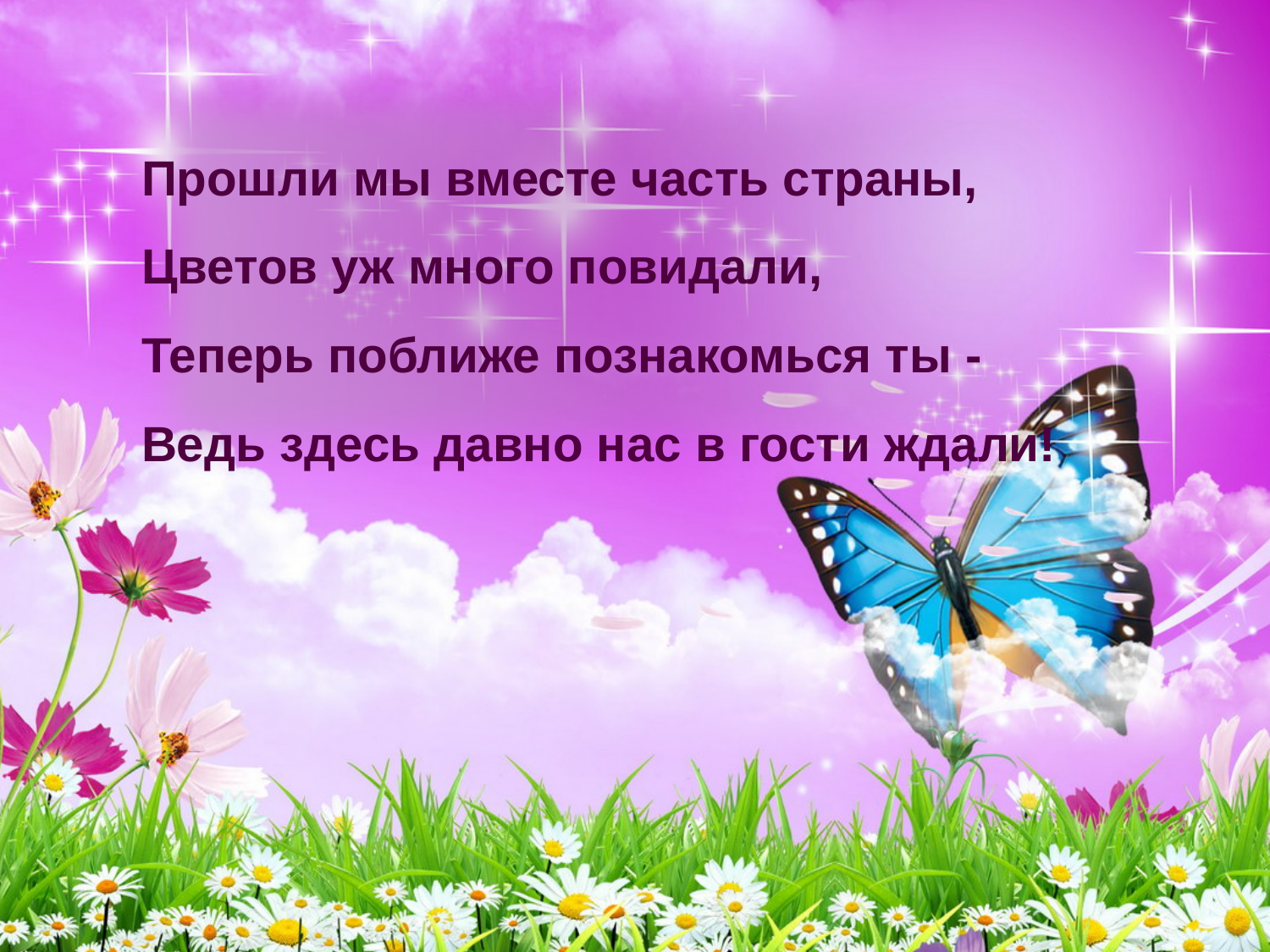

Прошли мы вместе часть страны,
Цветов уж много повидали,
Теперь поближе познакомься ты -
Ведь здесь давно нас в гости ждали!